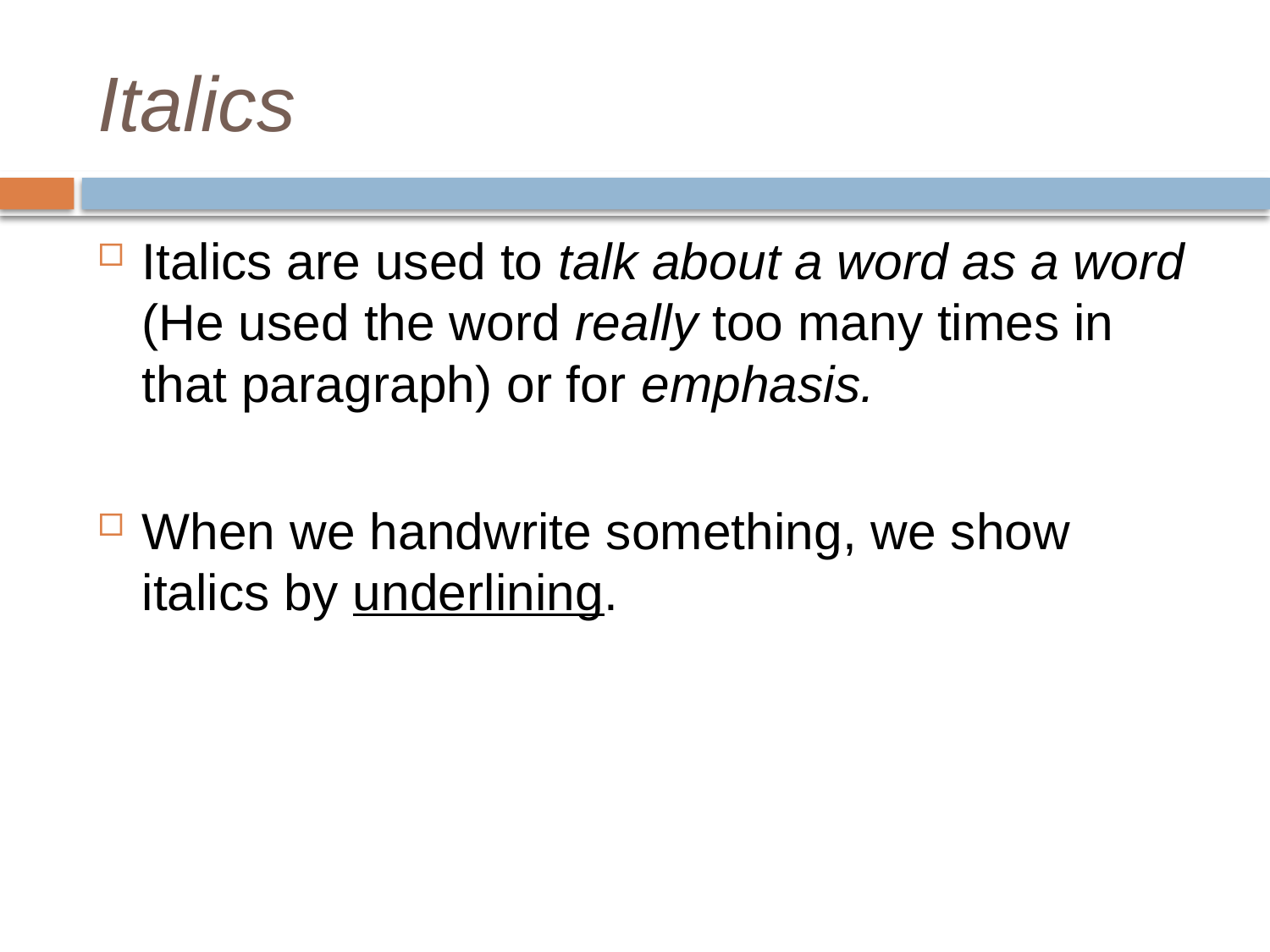

# Italics
Italics are used to talk about a word as a word (He used the word really too many times in that paragraph) or for emphasis.

When we handwrite something, we show italics by underlining.